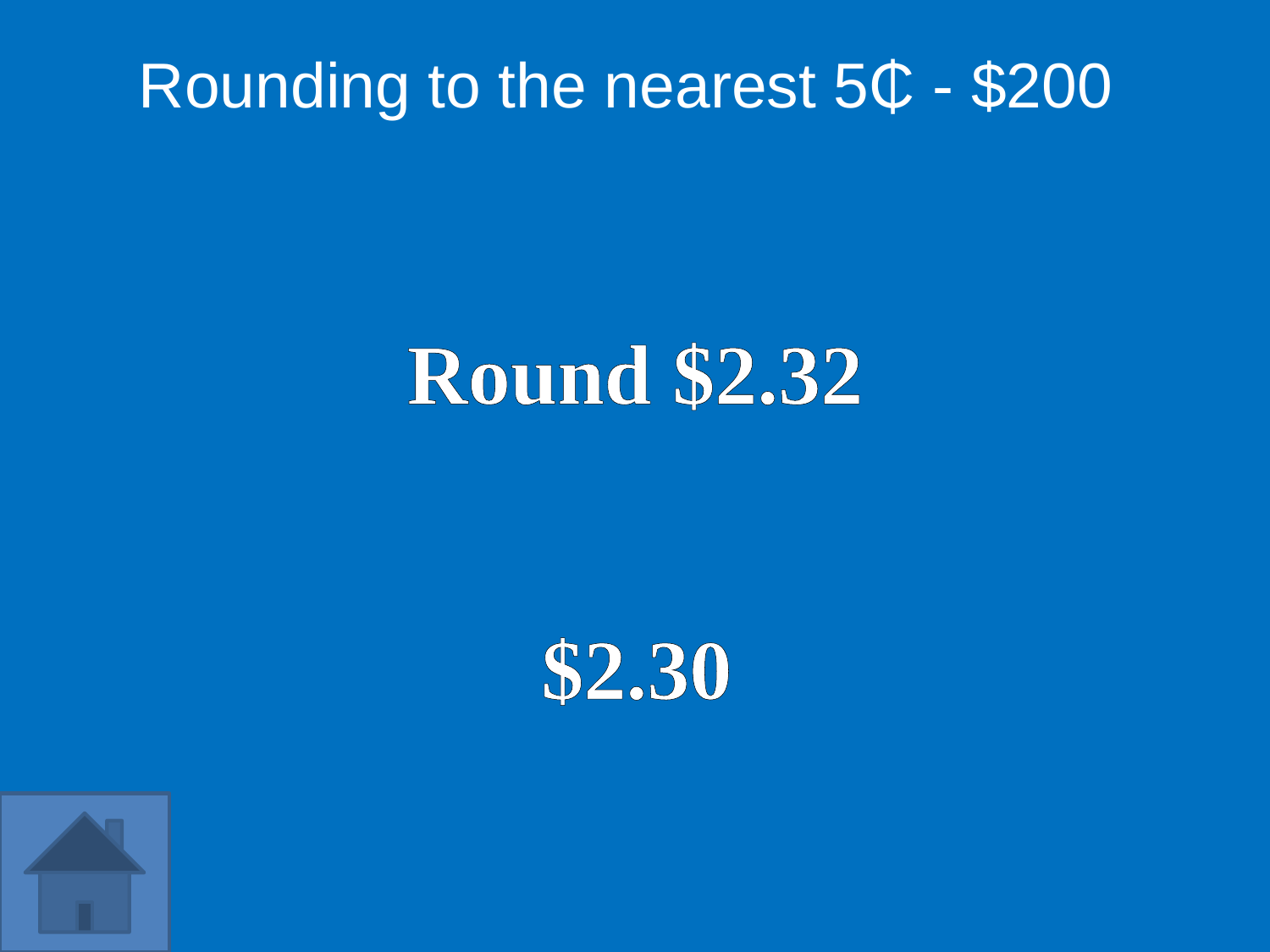

Rounding to the nearest 5₵ - $200

Round $2.32

$2.30